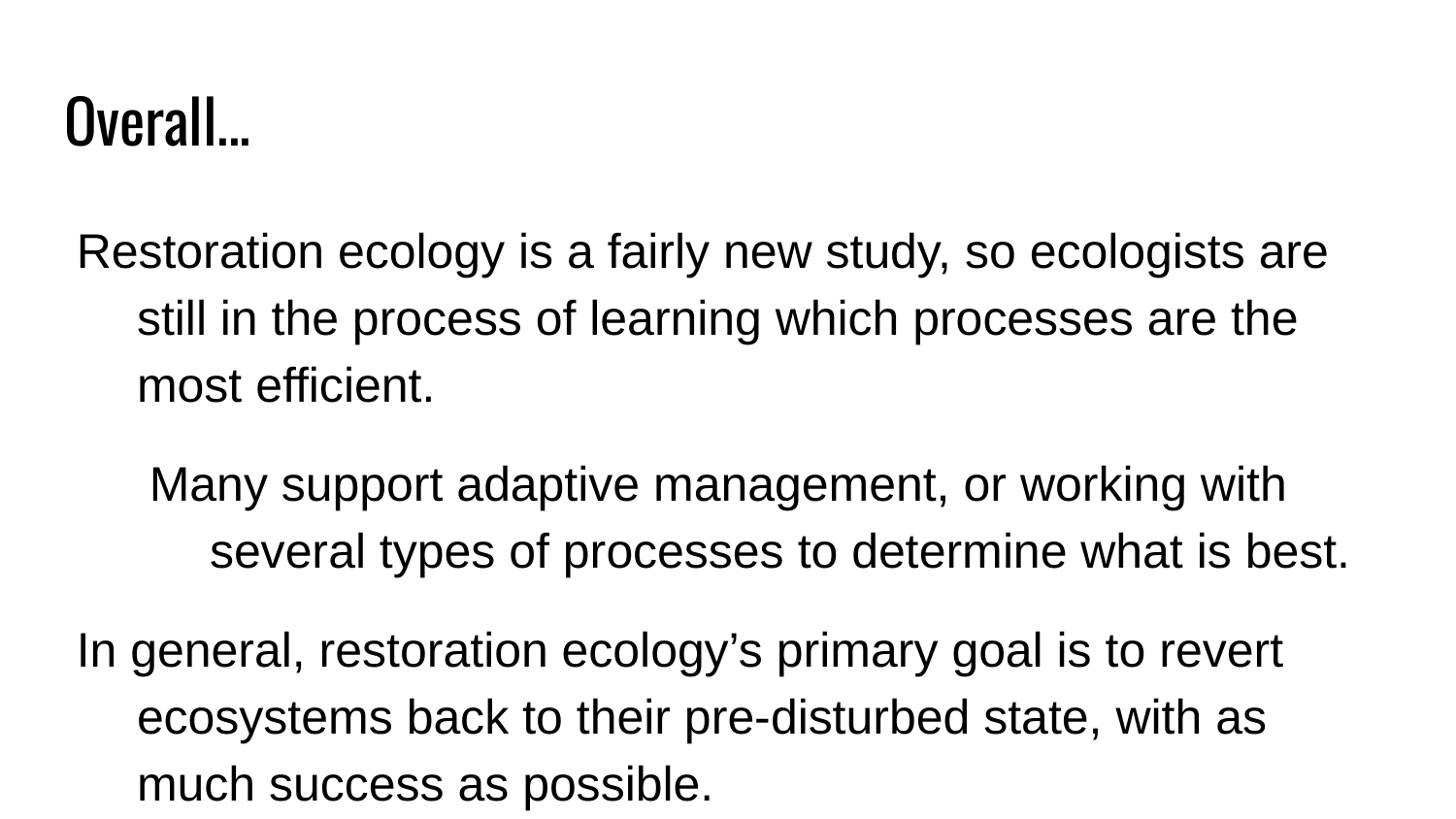

# Overall...
Restoration ecology is a fairly new study, so ecologists are still in the process of learning which processes are the most efficient.
Many support adaptive management, or working with several types of processes to determine what is best.
In general, restoration ecology’s primary goal is to revert ecosystems back to their pre-disturbed state, with as much success as possible.